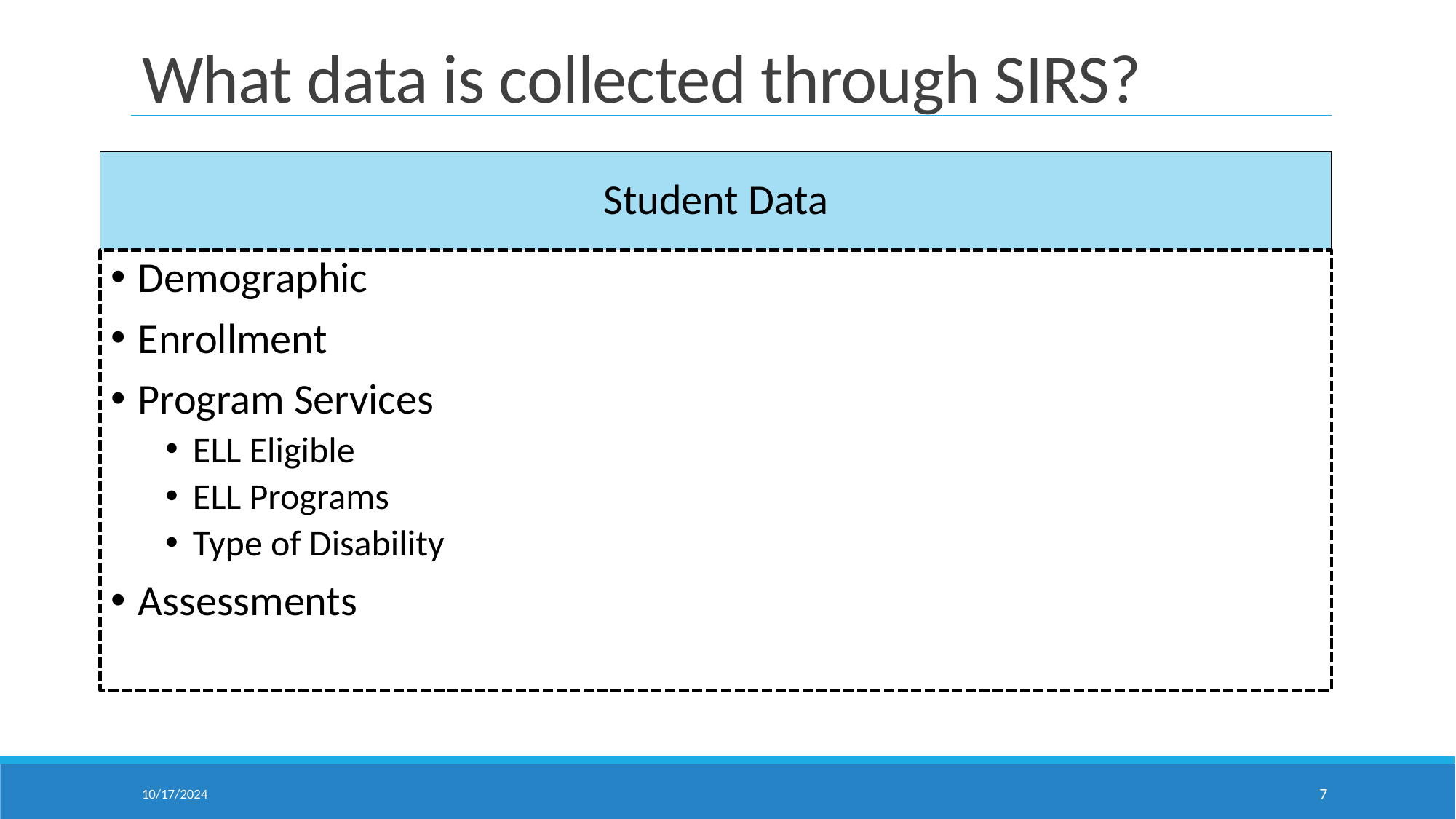

# What data is collected through SIRS?
Student Data
Demographic
Enrollment
Program Services
ELL Eligible
ELL Programs
Type of Disability
Assessments

10/17/2024
7